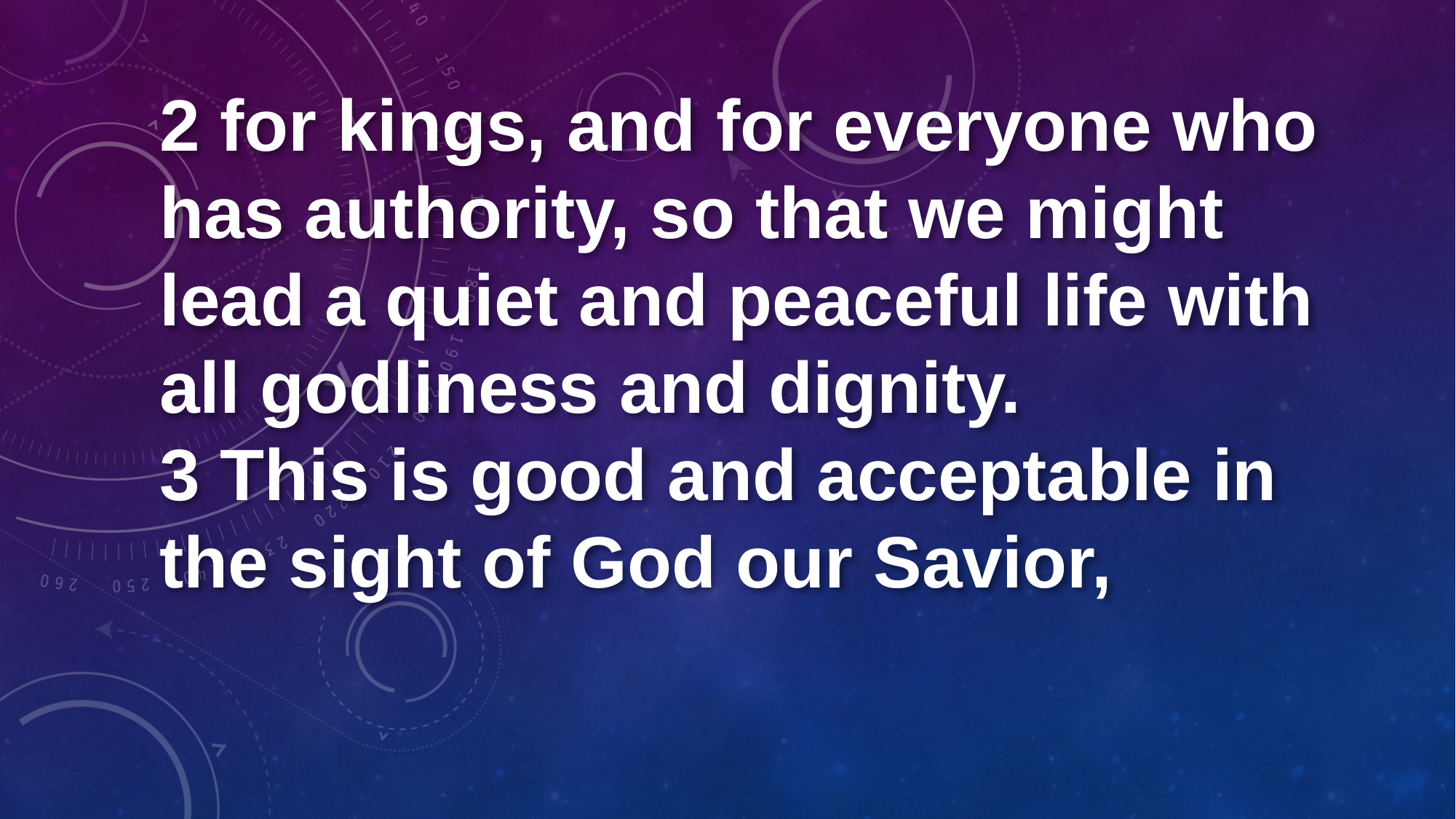

2 for kings, and for everyone who has authority, so that we might lead a quiet and peaceful life with all godliness and dignity.
3 This is good and acceptable in the sight of God our Savior,